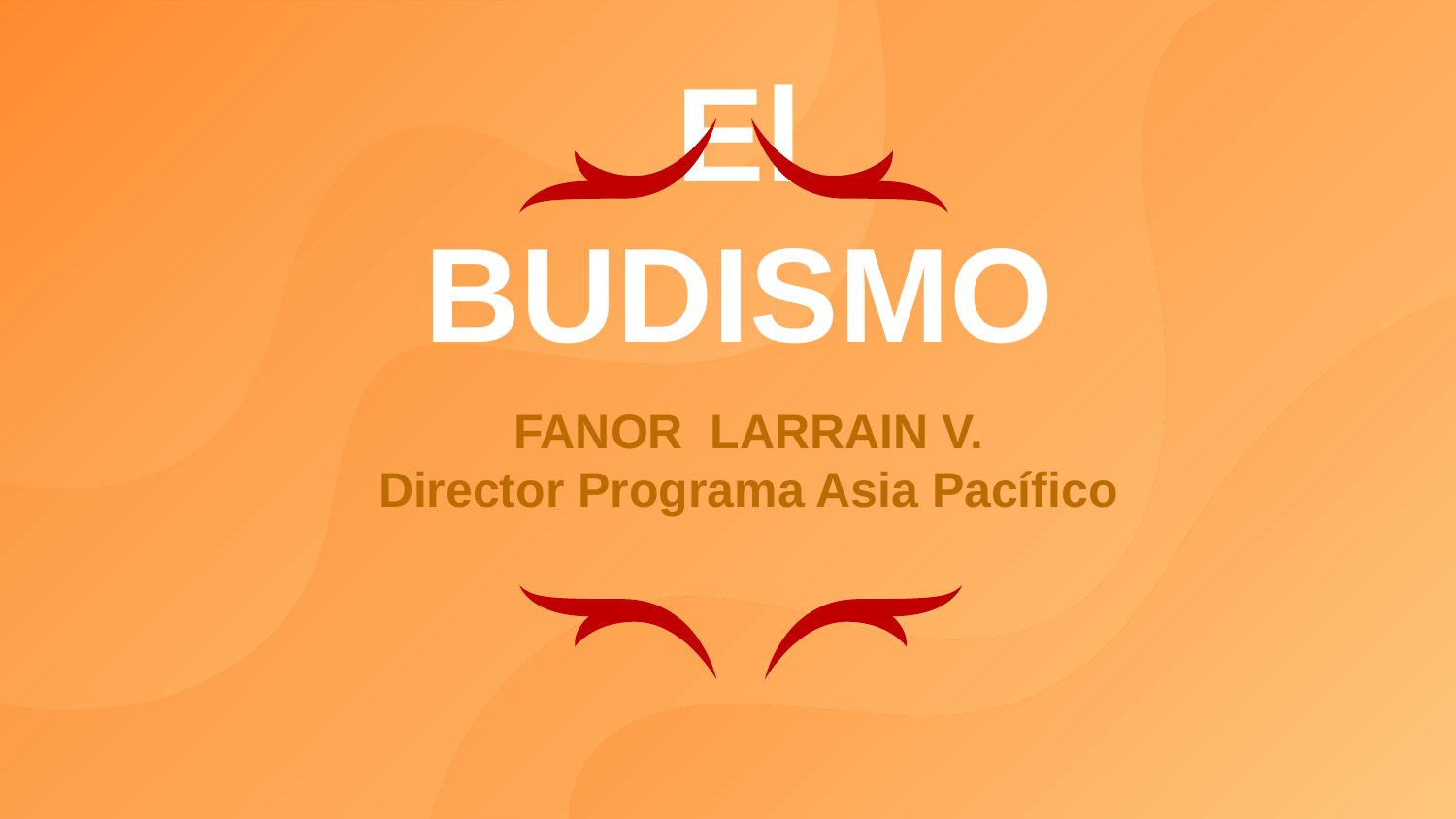

# El BUDISMO

FANOR  LARRAIN V.
Director Programa Asia Pacífico